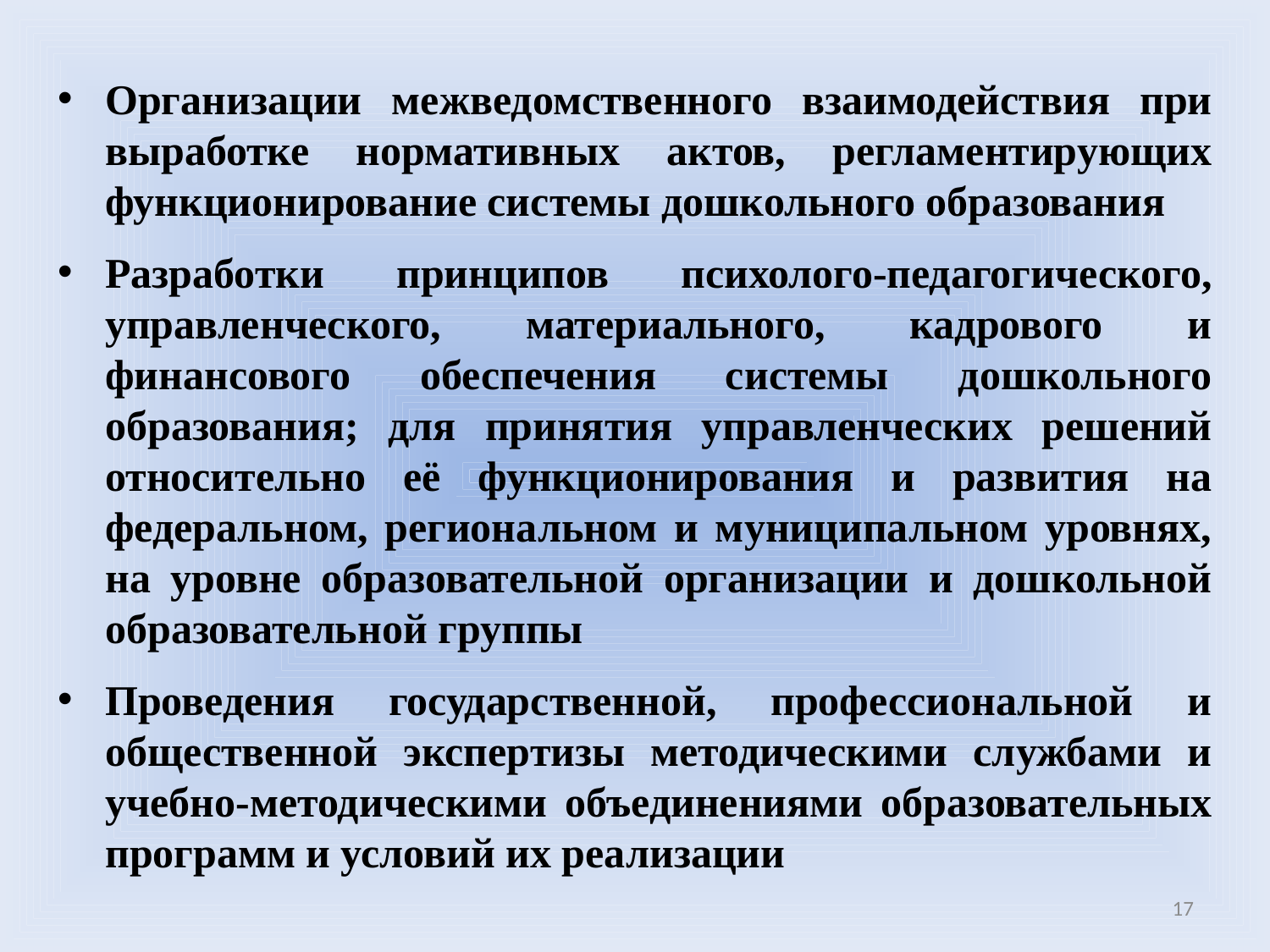

Организации межведомственного взаимодействия при выработке нормативных актов, регламентирующих функционирование системы дошкольного образования
Разработки принципов психолого-педагогического, управленческого, материального, кадрового и финансового обеспечения системы дошкольного образования; для принятия управленческих решений относительно её функционирования и развития на федеральном, региональном и муниципальном уровнях, на уровне образовательной организации и дошкольной образовательной группы
Проведения государственной, профессиональной и общественной экспертизы методическими службами и учебно-методическими объединениями образовательных программ и условий их реализации

17